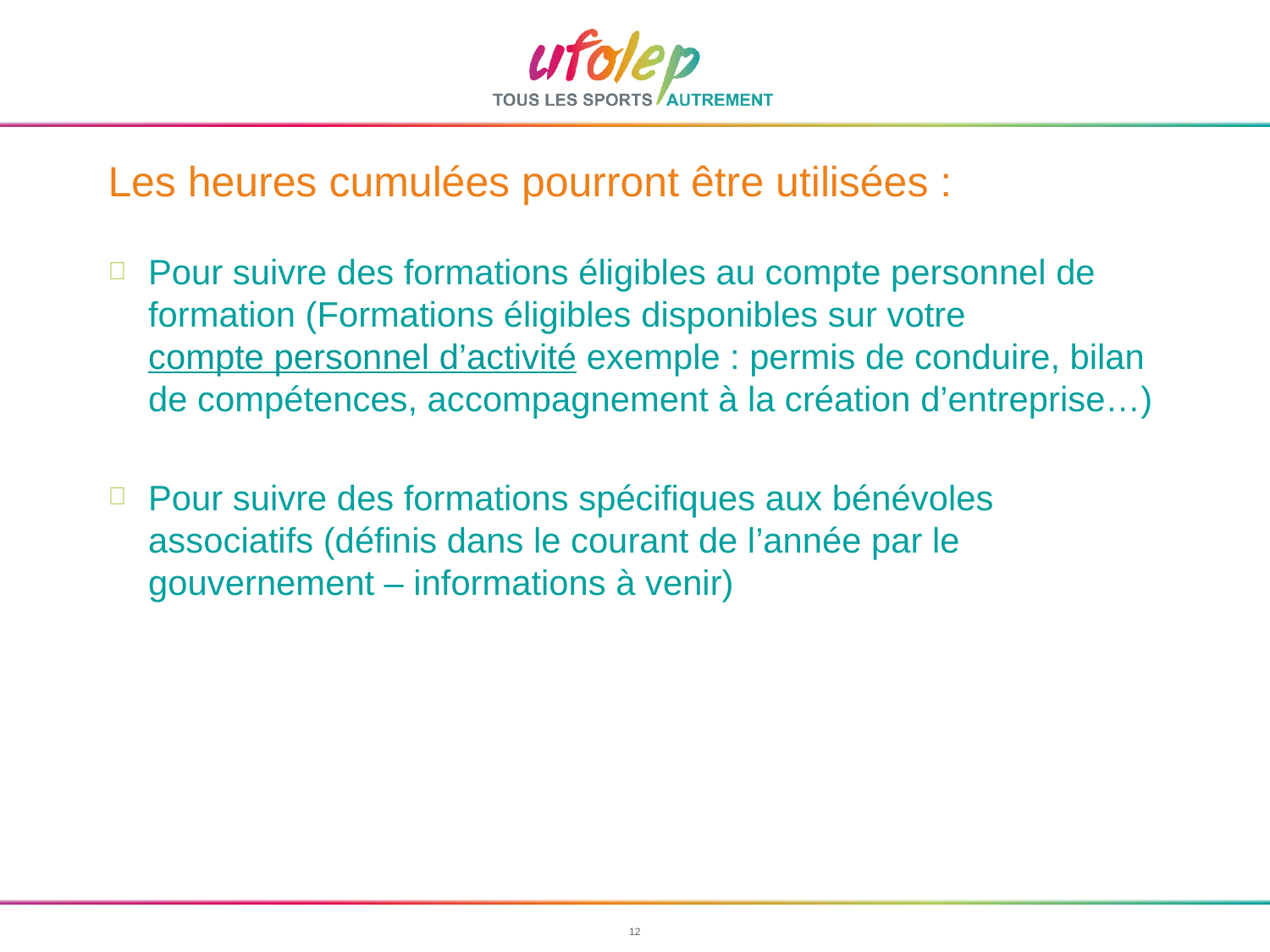

# Les heures cumulées pourront être utilisées :
Pour suivre des formations éligibles au compte personnel de formation (Formations éligibles disponibles sur votre compte personnel d’activité exemple : permis de conduire, bilan de compétences, accompagnement à la création d’entreprise…)

Pour suivre des formations spécifiques aux bénévoles associatifs (définis dans le courant de l’année par le gouvernement – informations à venir)